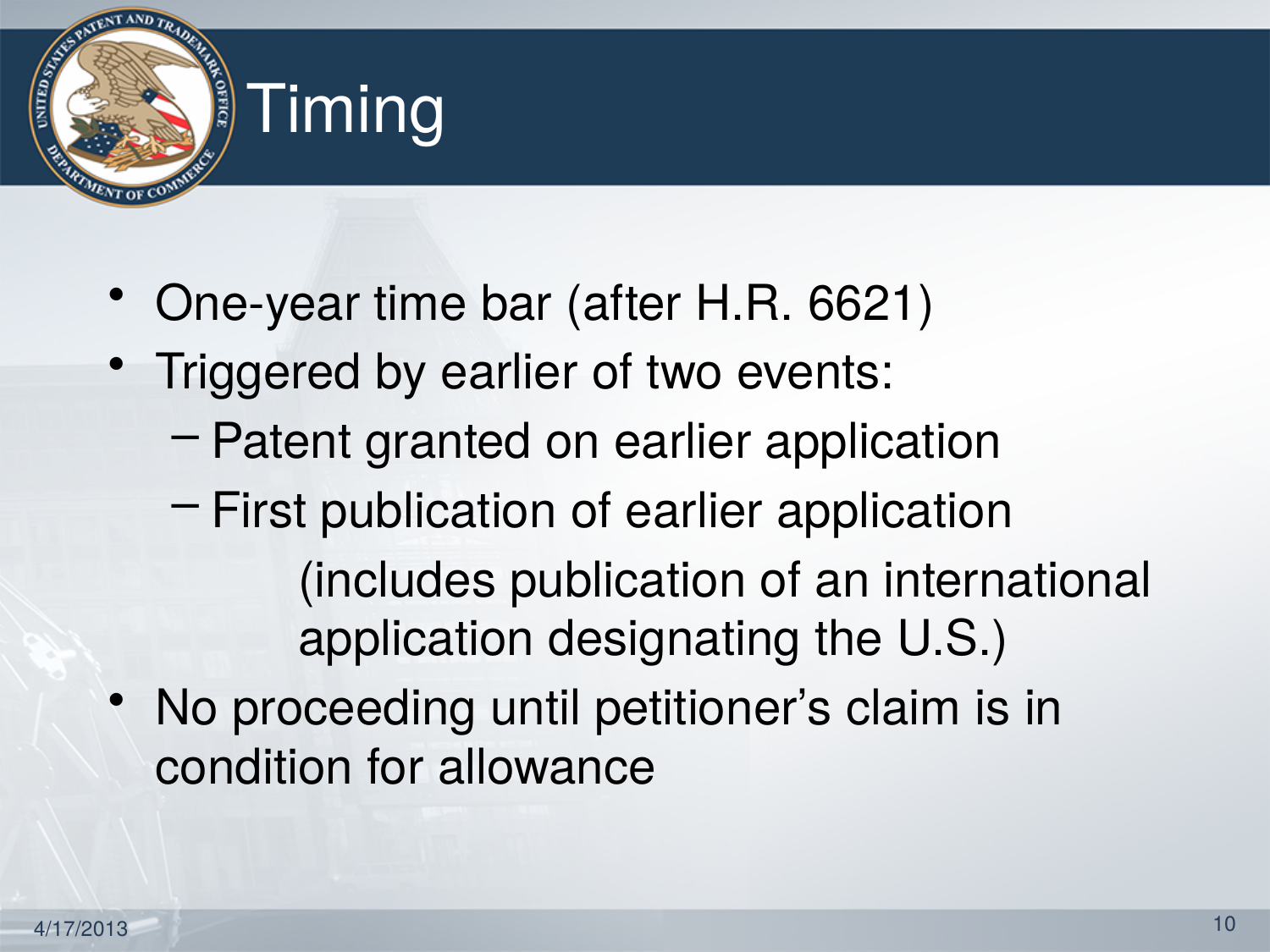

# Timing
One-year time bar (after H.R. 6621)
Triggered by earlier of two events:
Patent granted on earlier application
First publication of earlier application
	(includes publication of an international 	application designating the U.S.)
No proceeding until petitioner’s claim is in condition for allowance
4/17/2013
10